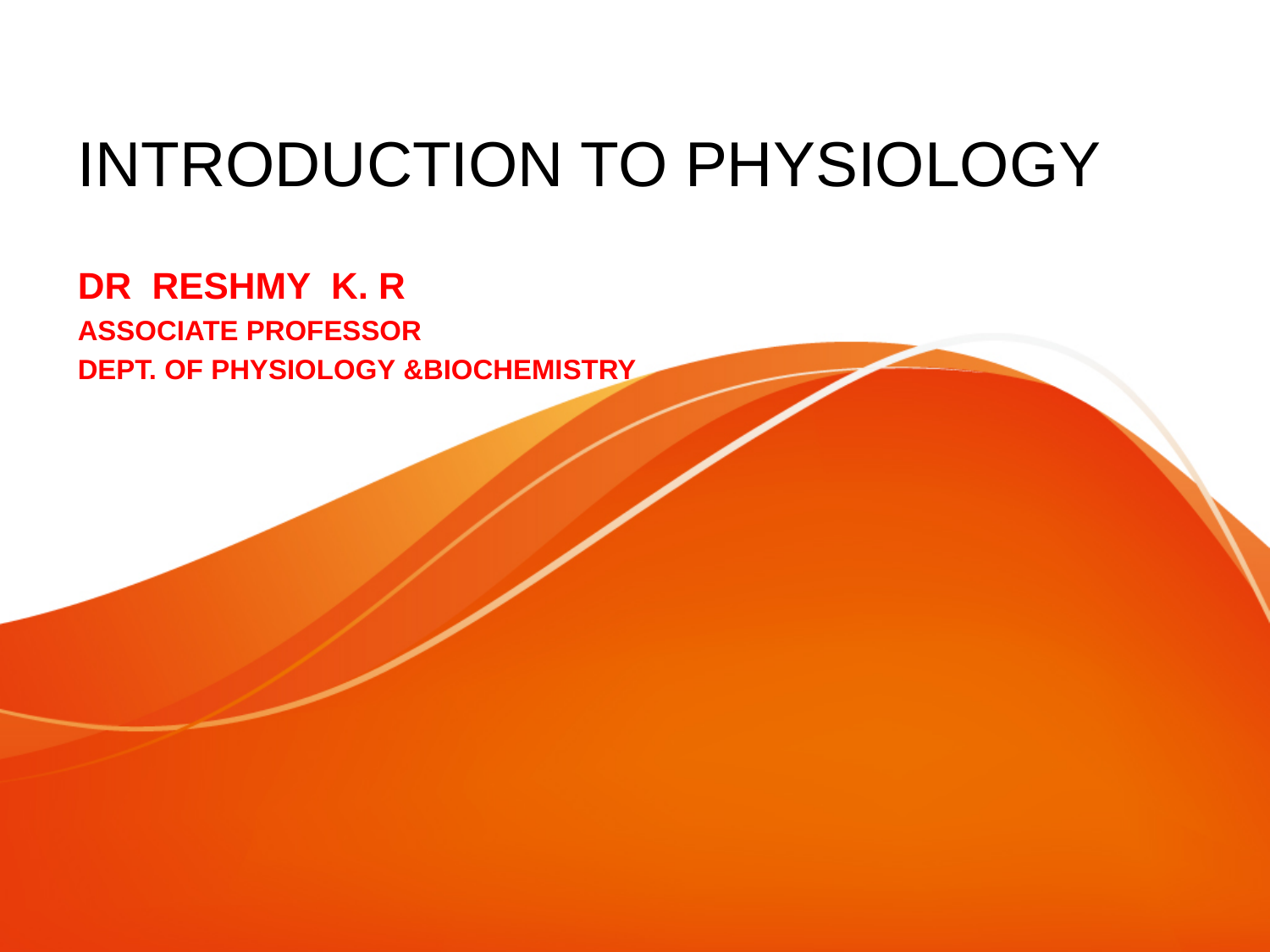

# INTRODUCTION TO PHYSIOLOGY
DR  RESHMY  K. R
ASSOCIATE PROFESSOR
DEPT. OF PHYSIOLOGY &BIOCHEMISTRY
1